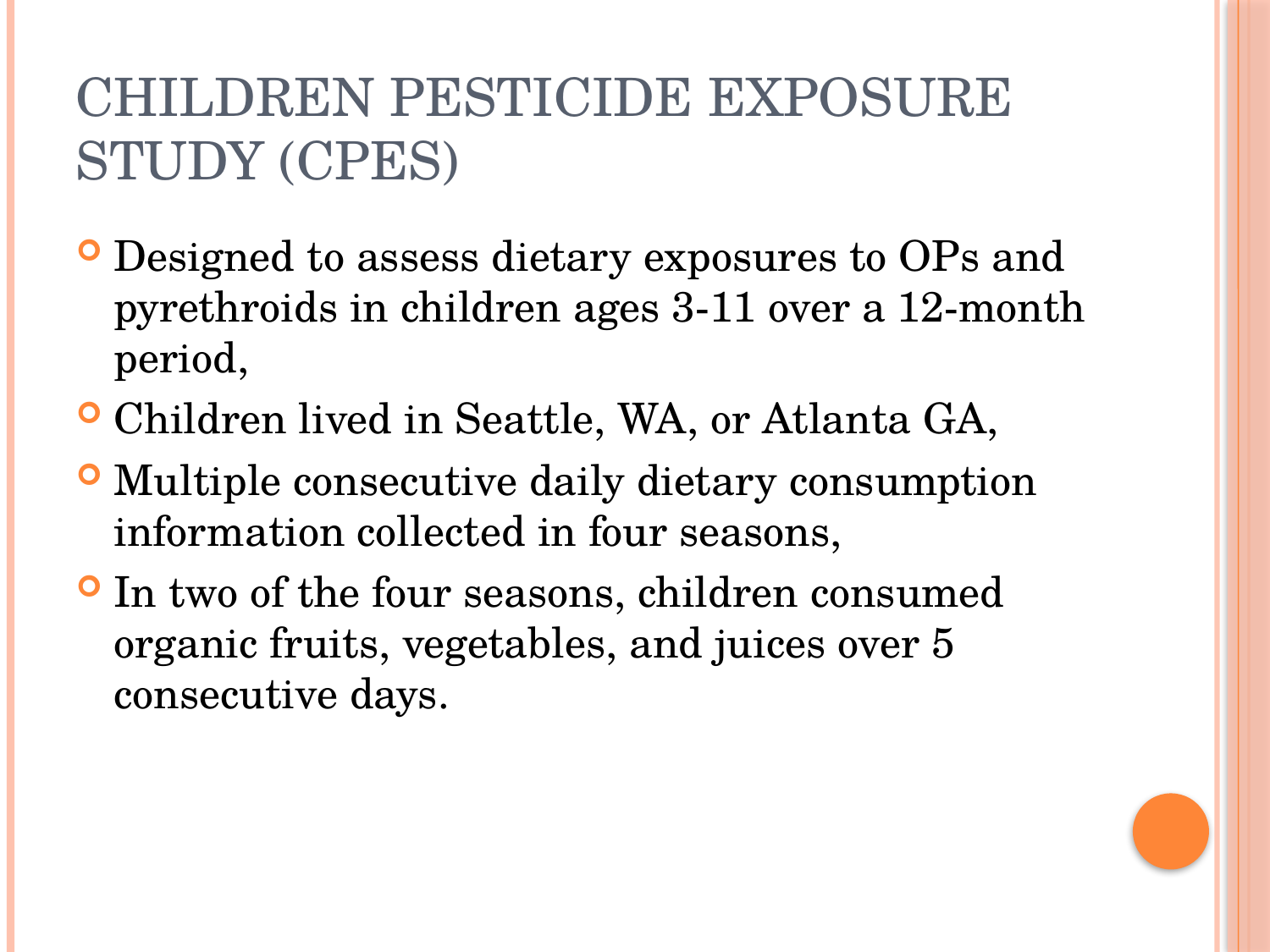

# Children Pesticide Exposure Study (CPES)
Designed to assess dietary exposures to OPs and pyrethroids in children ages 3-11 over a 12-month period,
Children lived in Seattle, WA, or Atlanta GA,
Multiple consecutive daily dietary consumption information collected in four seasons,
In two of the four seasons, children consumed organic fruits, vegetables, and juices over 5 consecutive days.